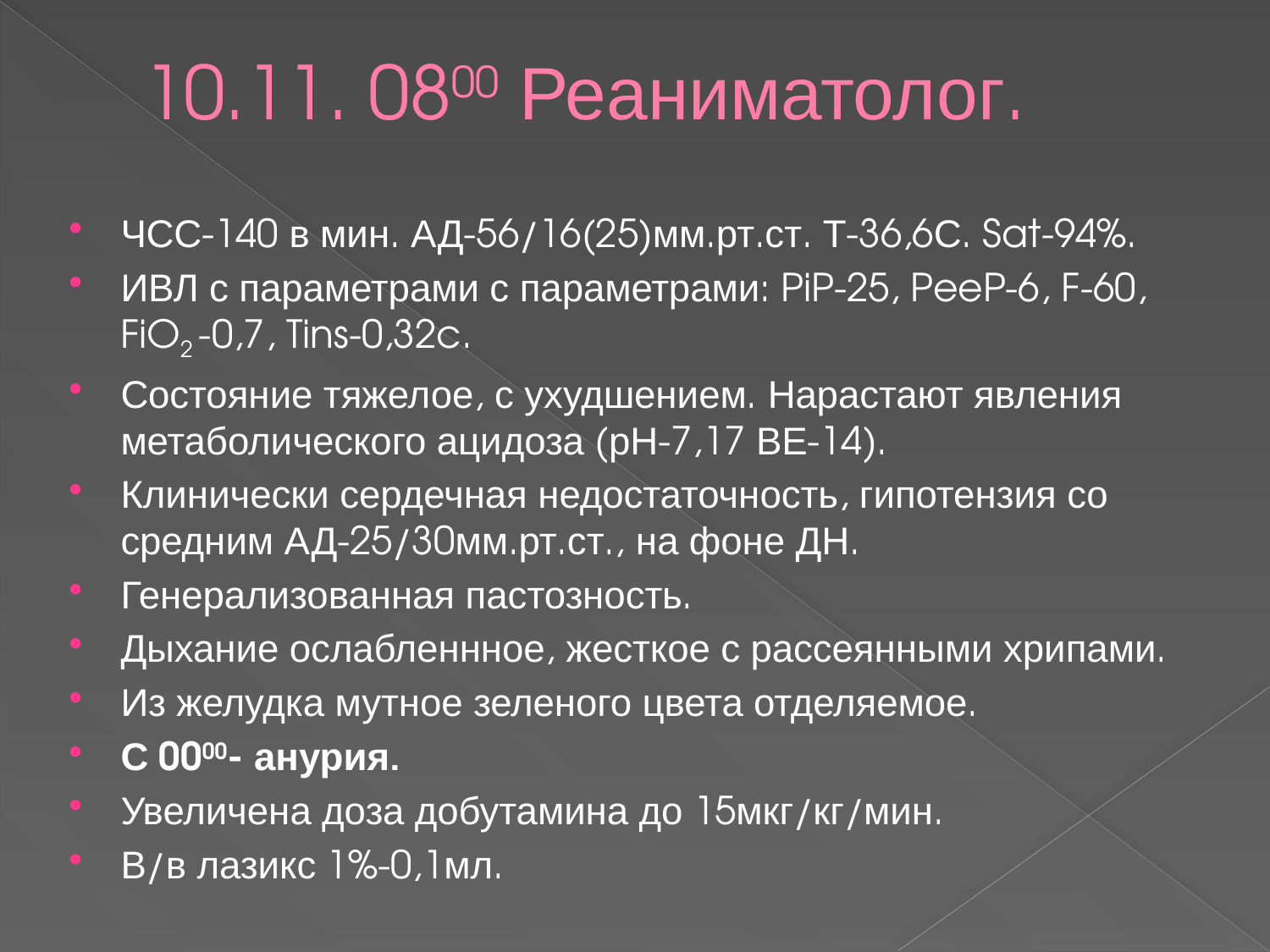

# 10.11. 0800 Реаниматолог.

ЧСС-140 в мин. АД-56/16(25)мм.рт.ст. Т-36,6С. Sat-94%.
ИВЛ с параметрами с параметрами: PiP-25, PeeP-6, F-60, FiO2 -0,7, Tins-0,32c.
Состояние тяжелое, с ухудшением. Нарастают явления метаболического ацидоза (рН-7,17 ВЕ-14).
Клинически сердечная недостаточность, гипотензия со средним АД-25/30мм.рт.ст., на фоне ДН.
Генерализованная пастозность.
Дыхание ослабленнное, жесткое с рассеянными хрипами.
Из желудка мутное зеленого цвета отделяемое.
С 0000- анурия.
Увеличена доза добутамина до 15мкг/кг/мин.
В/в лазикс 1%-0,1мл.